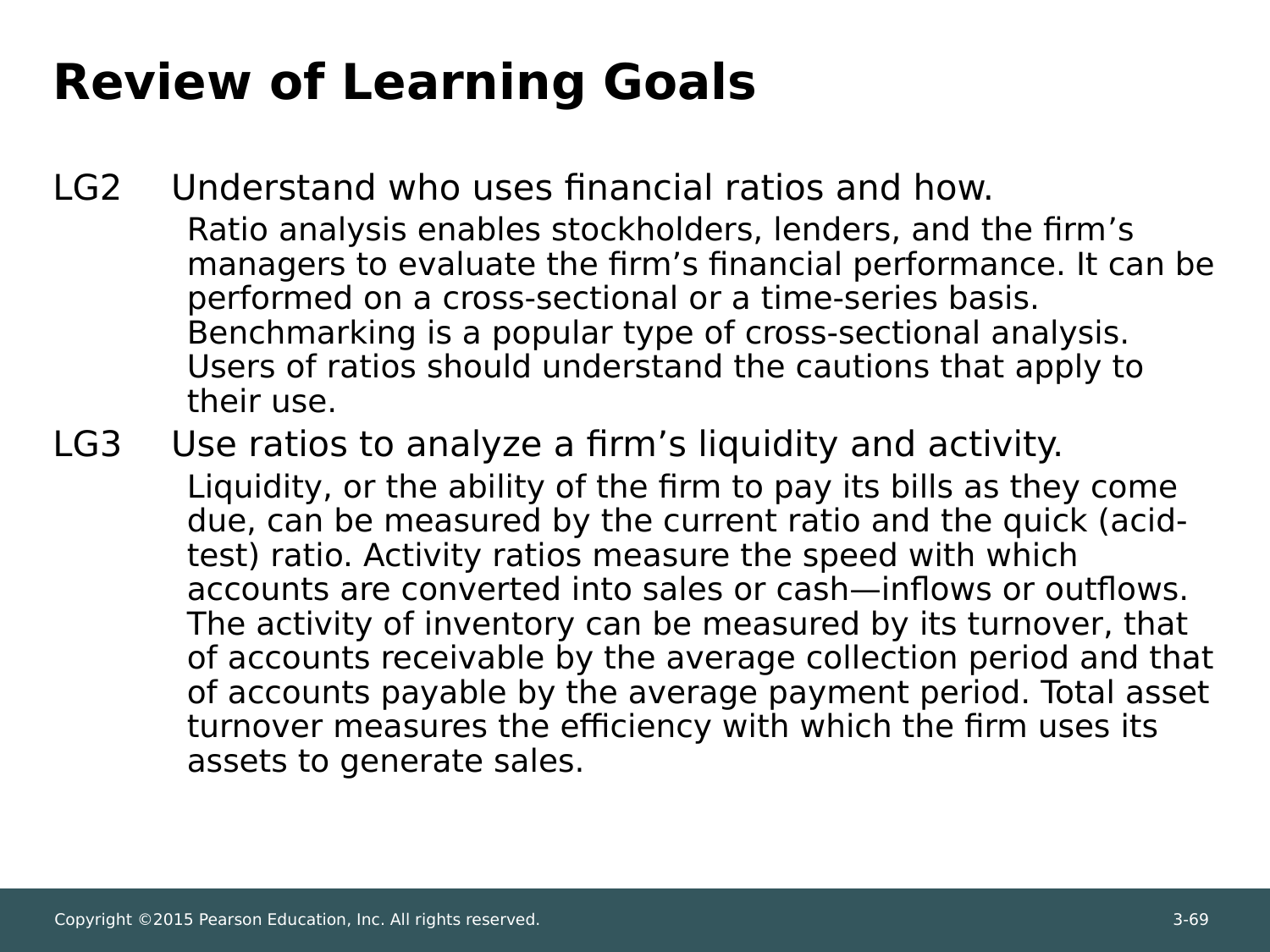

# Review of Learning Goals
LG2	Understand who uses financial ratios and how.
Ratio analysis enables stockholders, lenders, and the firm’s managers to evaluate the firm’s financial performance. It can be performed on a cross-sectional or a time-series basis. Benchmarking is a popular type of cross-sectional analysis. Users of ratios should understand the cautions that apply to their use.
LG3	Use ratios to analyze a firm’s liquidity and activity.
Liquidity, or the ability of the firm to pay its bills as they come due, can be measured by the current ratio and the quick (acid-test) ratio. Activity ratios measure the speed with which accounts are converted into sales or cash—inflows or outflows. The activity of inventory can be measured by its turnover, that of accounts receivable by the average collection period and that of accounts payable by the average payment period. Total asset turnover measures the efficiency with which the firm uses its assets to generate sales.